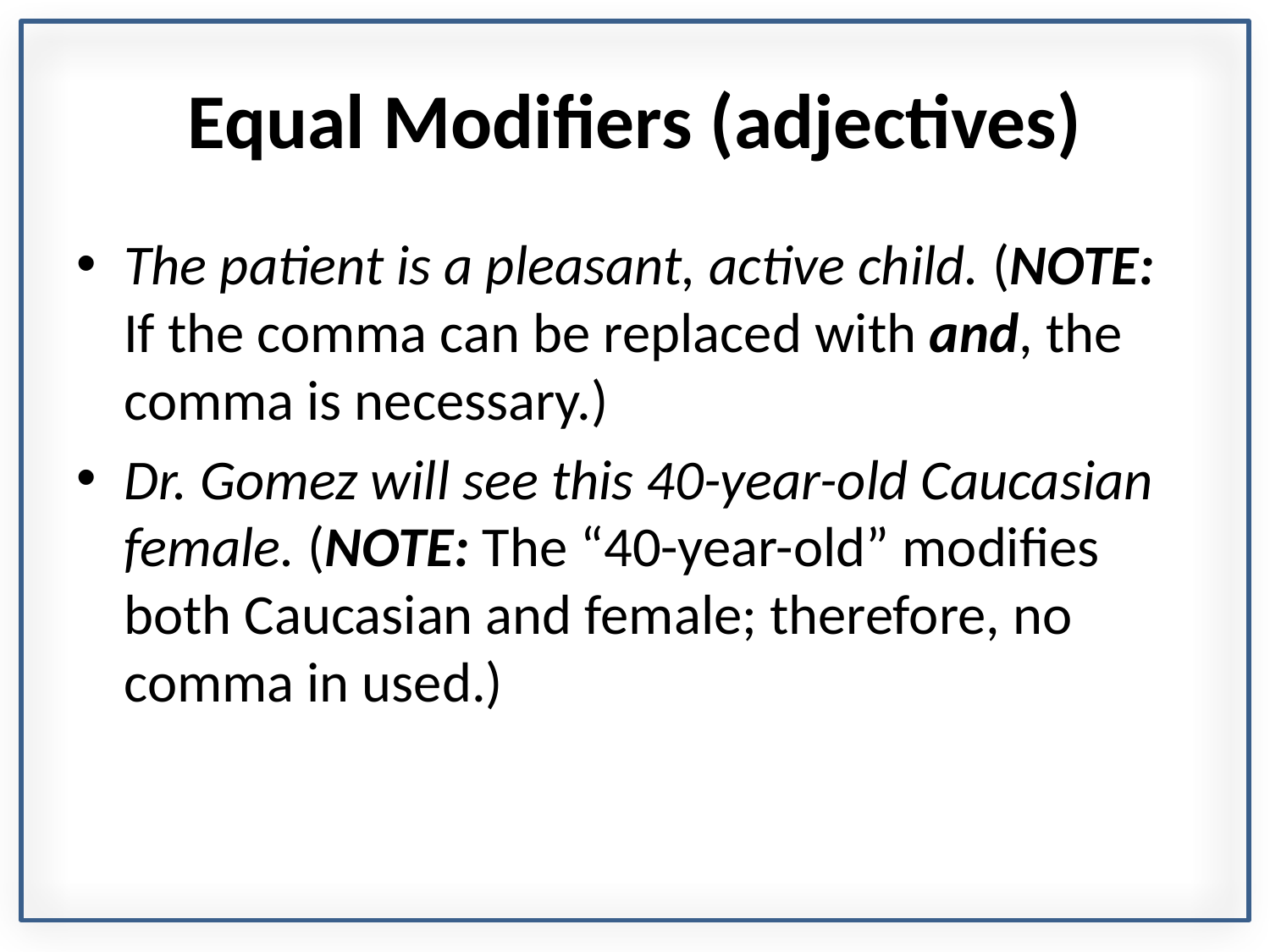

# Equal Modifiers (adjectives)
The patient is a pleasant, active child. (NOTE: If the comma can be replaced with and, the comma is necessary.)
Dr. Gomez will see this 40-year-old Caucasian female. (NOTE: The “40-year-old” modifies both Caucasian and female; therefore, no comma in used.)